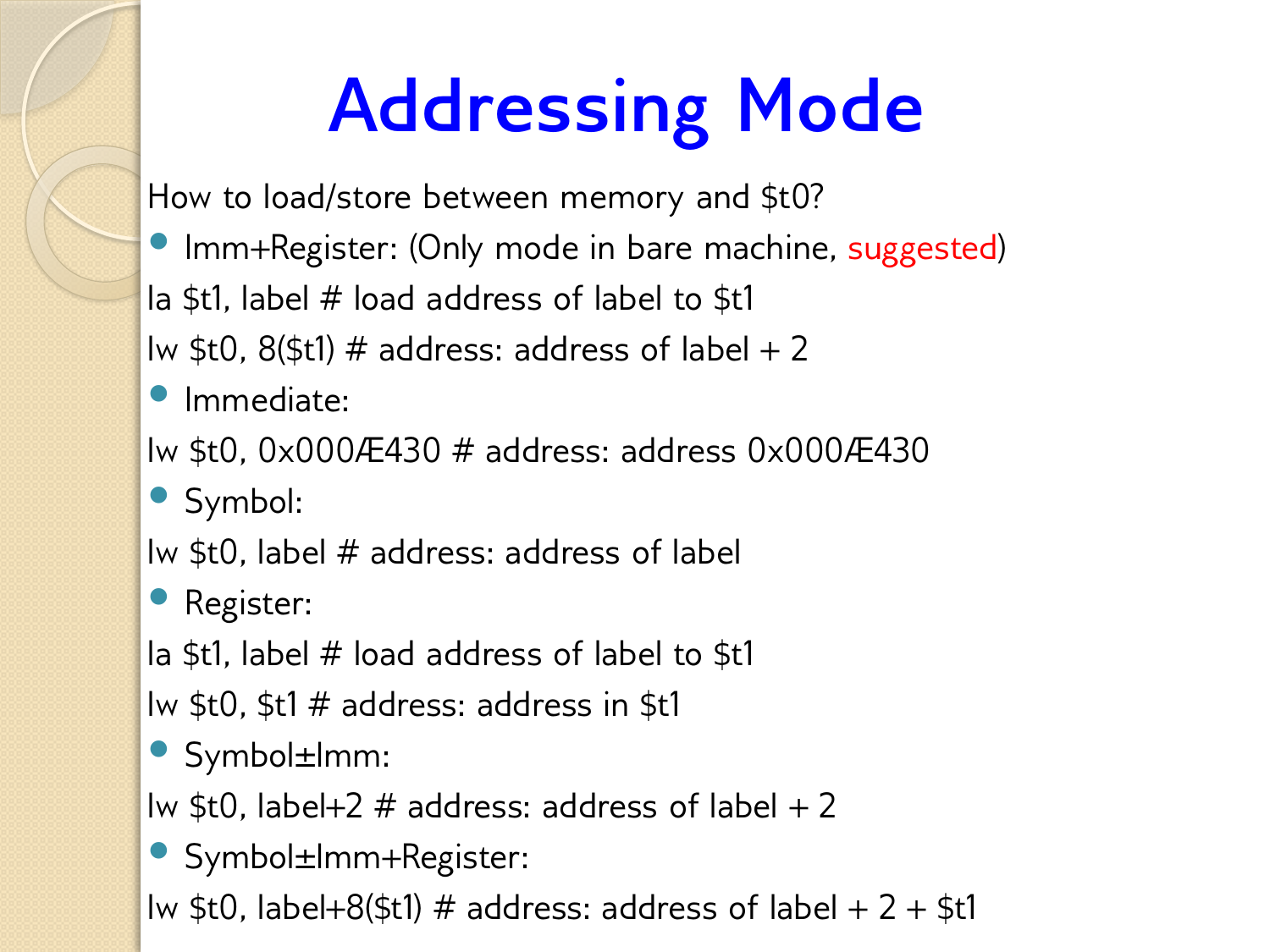

# Addressing Mode
How to load/store between memory and $t0?
Imm+Register: (Only mode in bare machine, suggested)
	la $t1, label # load address of label to $t1
	lw $t0, 8($t1) # address: address of label + 2
Immediate:
	lw $t0, 0x000AE430 # address: address 0x000AE430
Symbol:
	lw $t0, label # address: address of label
Register:
	la $t1, label # load address of label to $t1
	lw $t0, $t1 # address: address in $t1
Symbol±Imm:
	lw $t0, label+2 # address: address of label + 2
Symbol±Imm+Register:
	lw $t0, label+8($t1) # address: address of label + 2 + $t1